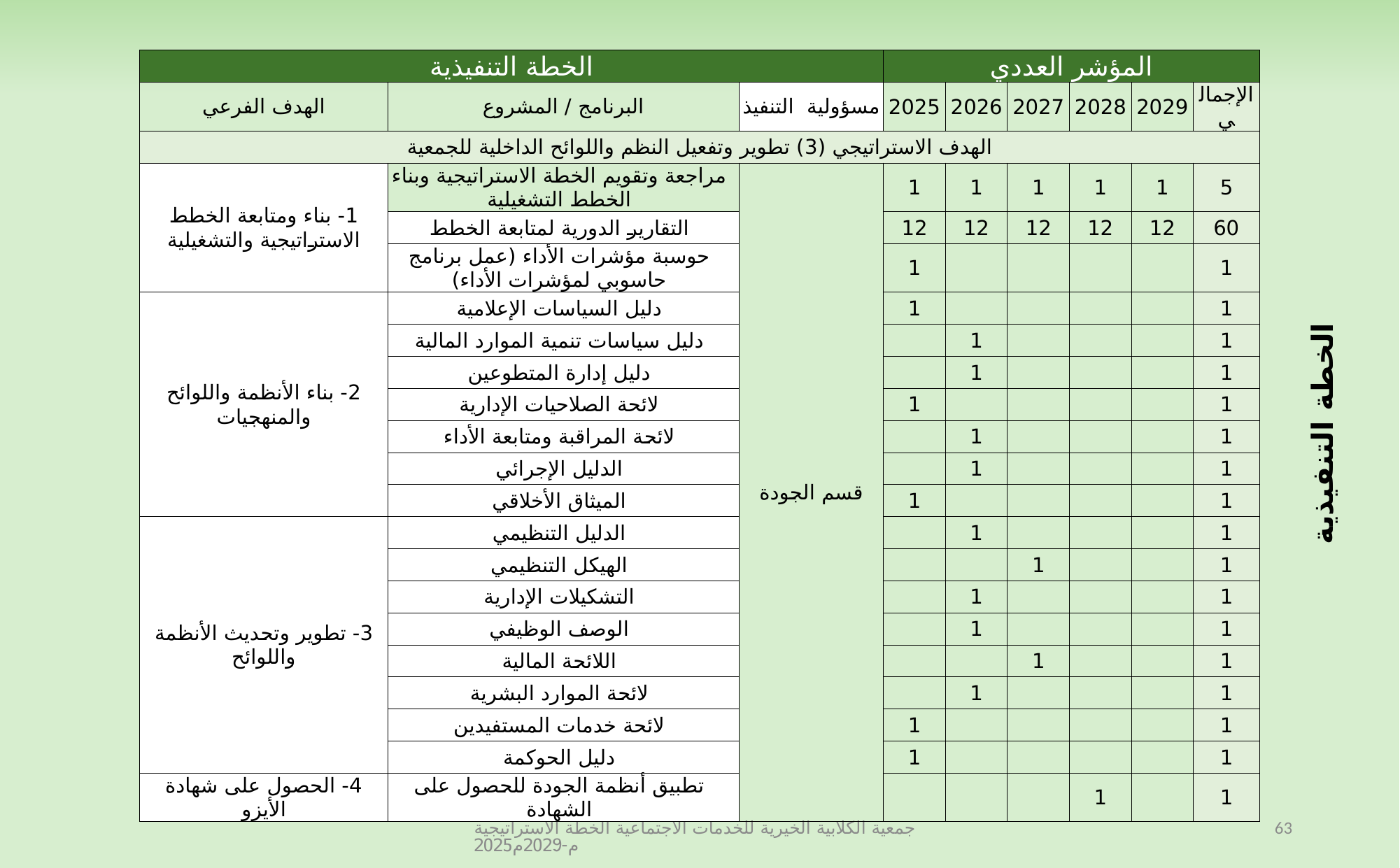

| الخطة التنفيذية |  |  | المؤشر العددي |  |  |  |  |  |
| --- | --- | --- | --- | --- | --- | --- | --- | --- |
| الهدف الفرعي | البرنامج / المشروع | مسؤولية التنفيذ | 2025 | 2026 | 2027 | 2028 | 2029 | الإجمالي |
| الهدف الاستراتيجي (3) تطوير وتفعيل النظم واللوائح الداخلية للجمعية |  |  |  |  |  |  |  |  |
| 1- بناء ومتابعة الخطط الاستراتيجية والتشغيلية | مراجعة وتقويم الخطة الاستراتيجية وبناء الخطط التشغيلية | قسم الجودة | 1 | 1 | 1 | 1 | 1 | 5 |
|  | التقارير الدورية لمتابعة الخطط |  | 12 | 12 | 12 | 12 | 12 | 60 |
|  | حوسبة مؤشرات الأداء (عمل برنامج حاسوبي لمؤشرات الأداء) |  | 1 |  |  |  |  | 1 |
| 2- بناء الأنظمة واللوائح والمنهجيات | دليل السياسات الإعلامية |  | 1 |  |  |  |  | 1 |
|  | دليل سياسات تنمية الموارد المالية |  |  | 1 |  |  |  | 1 |
|  | دليل إدارة المتطوعين |  |  | 1 |  |  |  | 1 |
|  | لائحة الصلاحيات الإدارية |  | 1 |  |  |  |  | 1 |
|  | لائحة المراقبة ومتابعة الأداء |  |  | 1 |  |  |  | 1 |
|  | الدليل الإجرائي |  |  | 1 |  |  |  | 1 |
|  | الميثاق الأخلاقي |  | 1 |  |  |  |  | 1 |
| 3- تطوير وتحديث الأنظمة واللوائح | الدليل التنظيمي |  |  | 1 |  |  |  | 1 |
|  | الهيكل التنظيمي |  |  |  | 1 |  |  | 1 |
|  | التشكيلات الإدارية |  |  | 1 |  |  |  | 1 |
|  | الوصف الوظيفي |  |  | 1 |  |  |  | 1 |
|  | اللائحة المالية |  |  |  | 1 |  |  | 1 |
|  | لائحة الموارد البشرية |  |  | 1 |  |  |  | 1 |
|  | لائحة خدمات المستفيدين |  | 1 |  |  |  |  | 1 |
|  | دليل الحوكمة |  | 1 |  |  |  |  | 1 |
| 4- الحصول على شهادة الأيزو | تطبيق أنظمة الجودة للحصول على الشهادة |  |  |  |  | 1 |  | 1 |
الخطة التنفيذية
جمعية الكلابية الخيرية للخدمات الاجتماعية الخطة الاستراتيجية 2025م-2029م
63